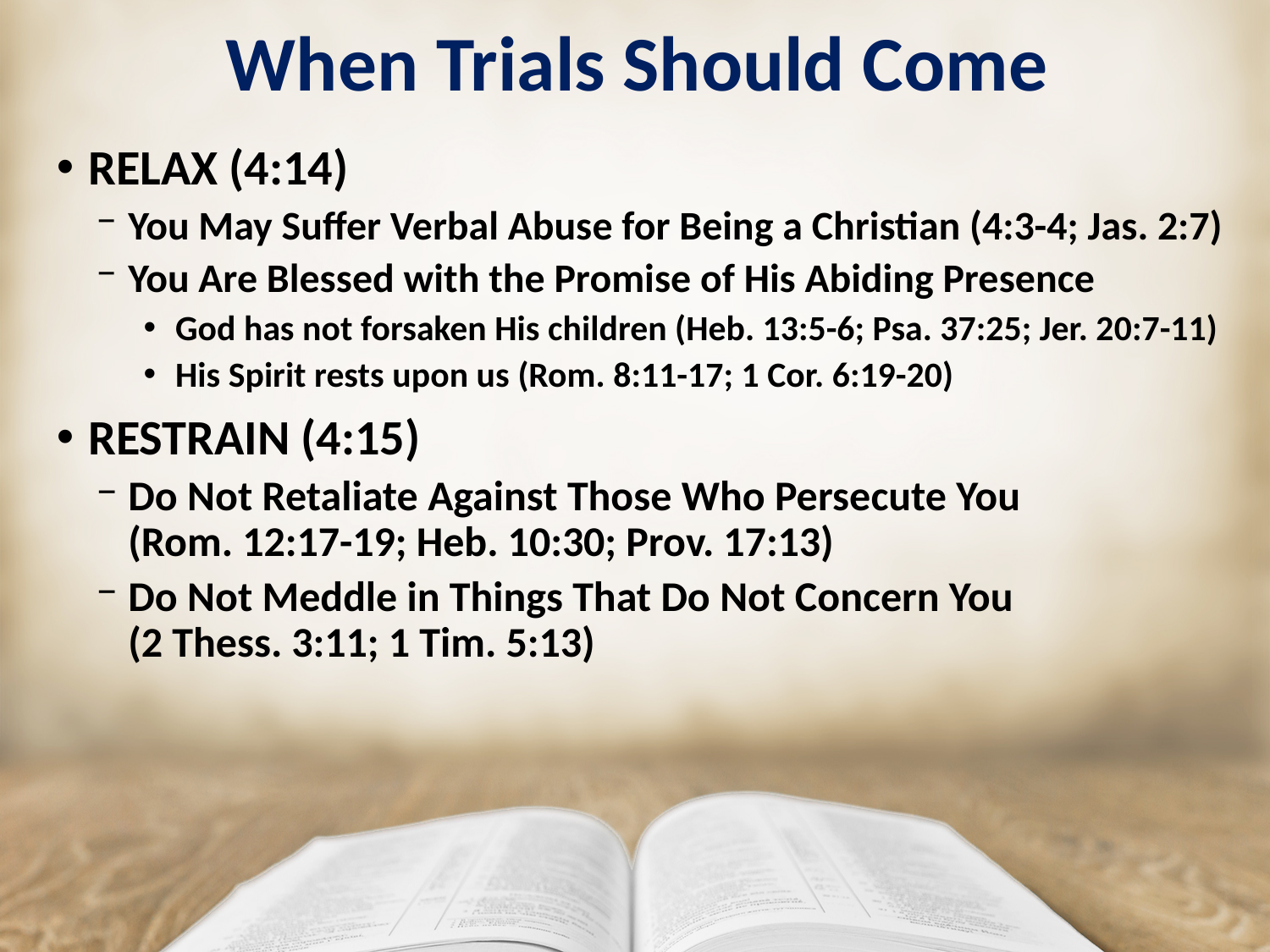

# When Trials Should Come
RELAX (4:14)
You May Suffer Verbal Abuse for Being a Christian (4:3-4; Jas. 2:7)
You Are Blessed with the Promise of His Abiding Presence
God has not forsaken His children (Heb. 13:5-6; Psa. 37:25; Jer. 20:7-11)
His Spirit rests upon us (Rom. 8:11-17; 1 Cor. 6:19-20)
RESTRAIN (4:15)
Do Not Retaliate Against Those Who Persecute You
(Rom. 12:17-19; Heb. 10:30; Prov. 17:13)
Do Not Meddle in Things That Do Not Concern You
(2 Thess. 3:11; 1 Tim. 5:13)